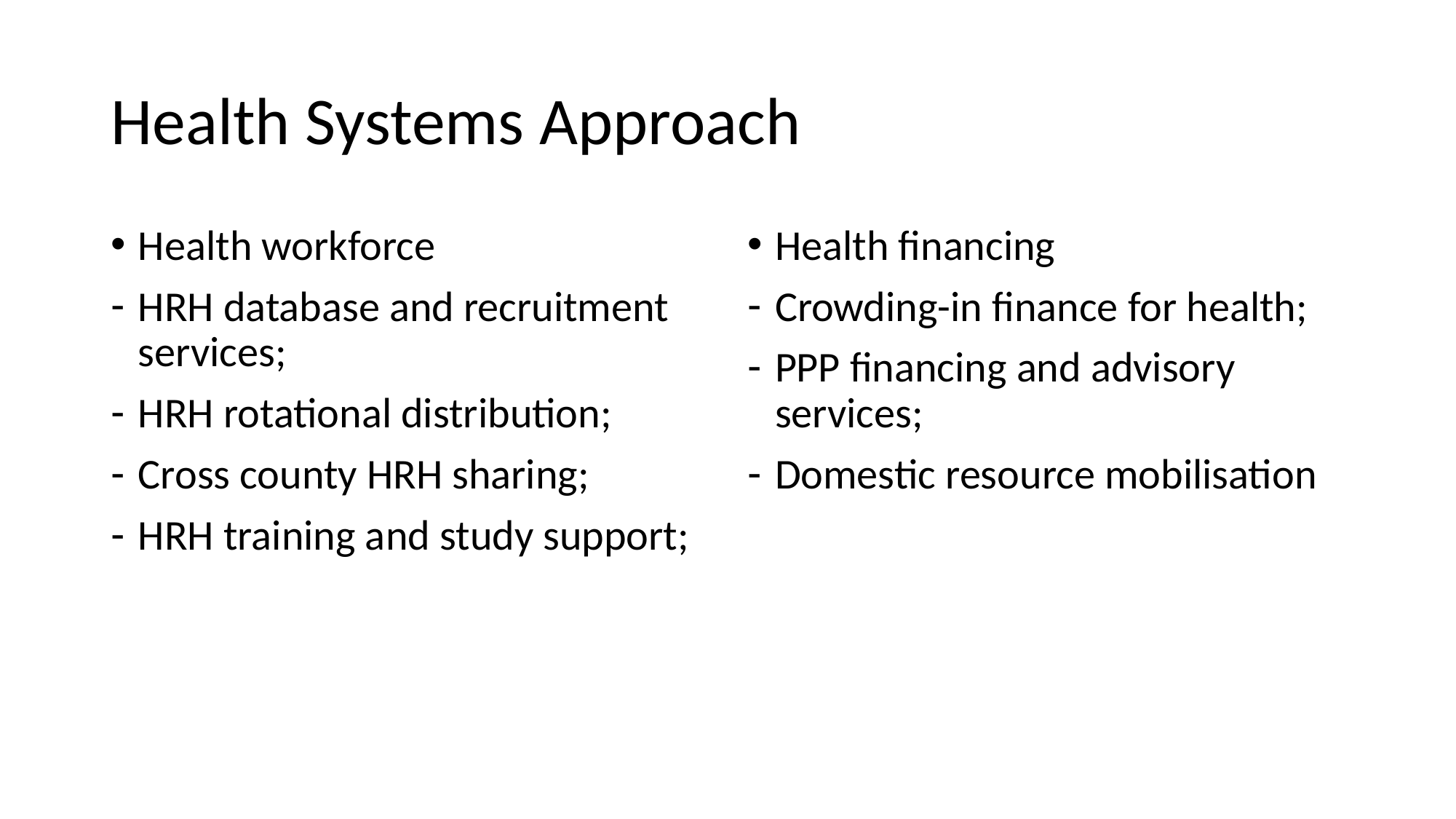

# Health Systems Approach
Health workforce
HRH database and recruitment services;
HRH rotational distribution;
Cross county HRH sharing;
HRH training and study support;
Health financing
Crowding-in finance for health;
PPP financing and advisory services;
Domestic resource mobilisation